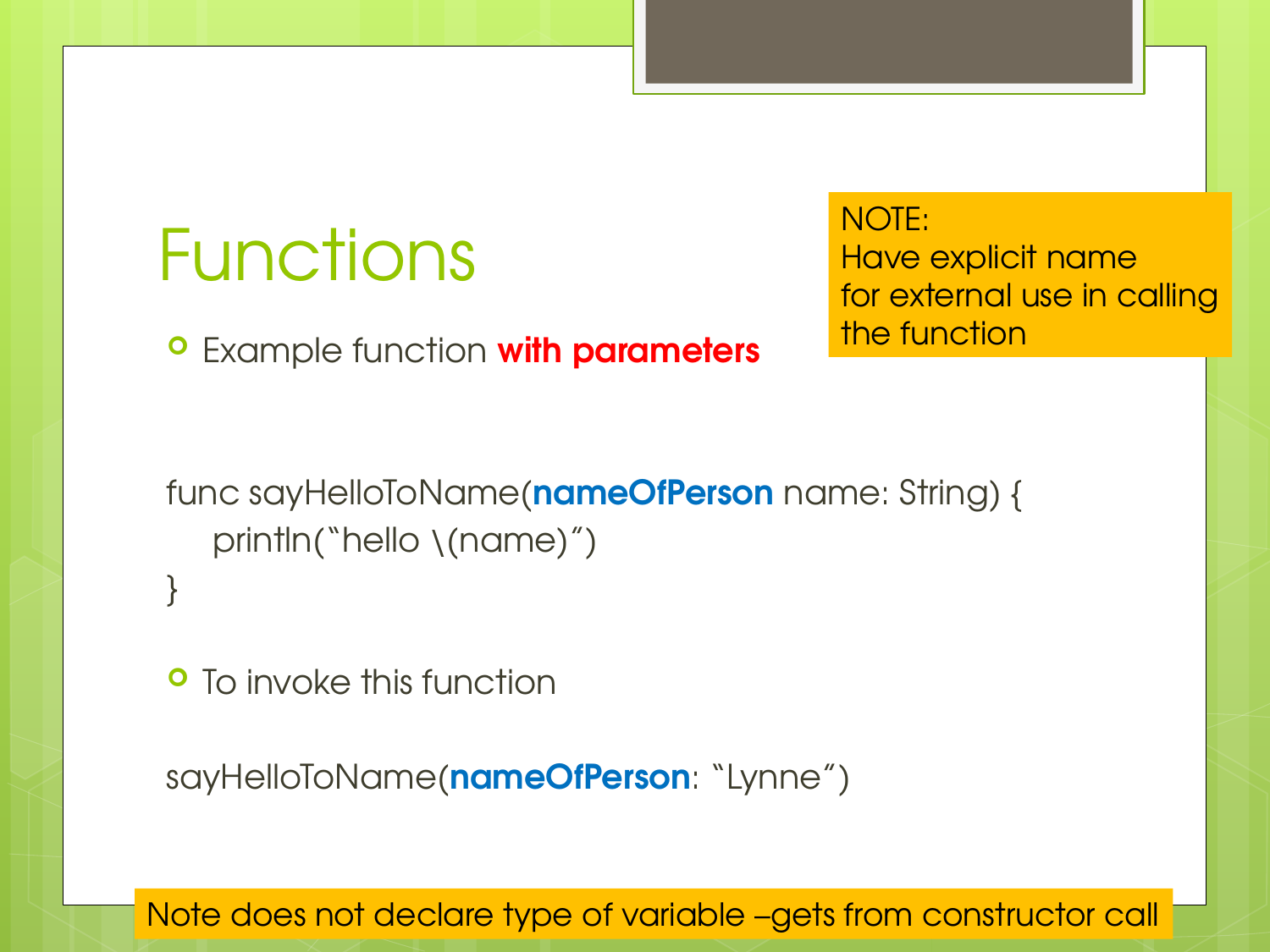

# Functions
NOTE:
Have explicit name
for external use in calling
the function
Example function with parameters

func sayHelloToName(nameOfPerson name: String) {
     println(“hello \(name)”)
}

To invoke this function

sayHelloToName(nameOfPerson: “Lynne”)
Note does not declare type of variable –gets from constructor call